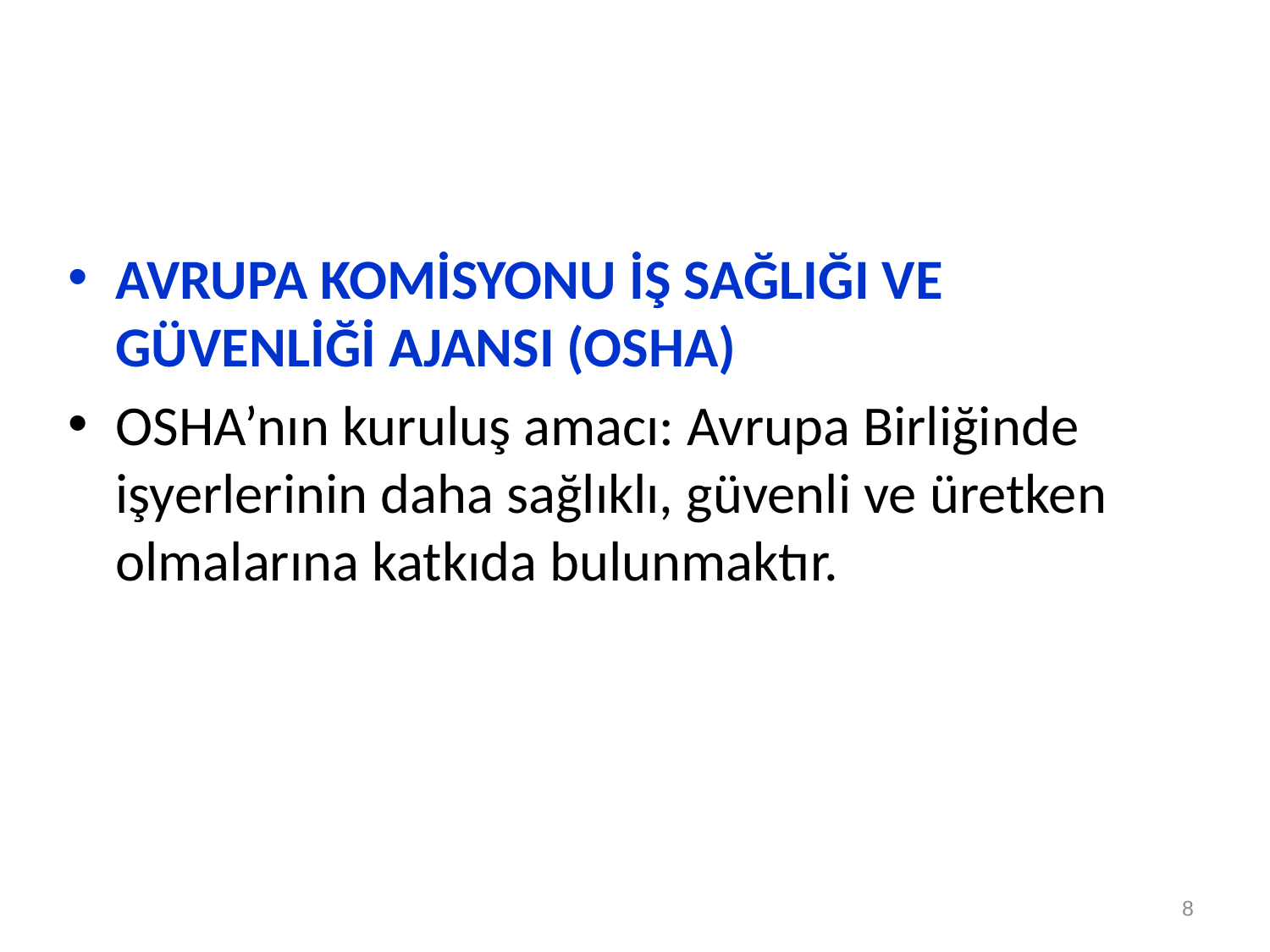

AVRUPA KOMİSYONU İŞ SAĞLIĞI VE GÜVENLİĞİ AJANSI (OSHA)
OSHA’nın kuruluş amacı: Avrupa Birliğinde işyerlerinin daha sağlıklı, güvenli ve üretken olmalarına katkıda bulunmaktır.
8